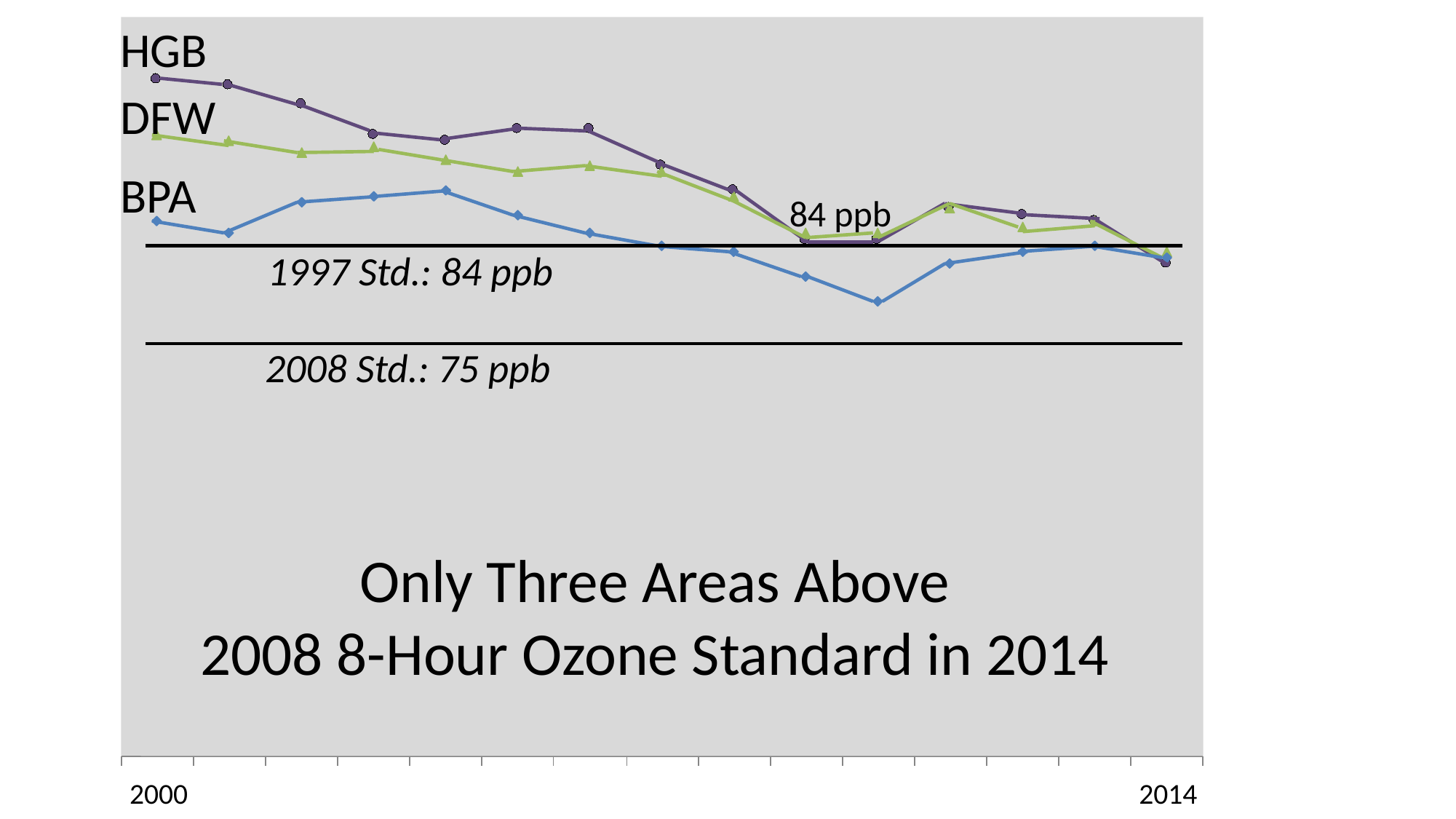

HGB

DFW

BPA

84 ppb

1997 Std.: 84 ppb

2008 Std.: 75 ppb
# Only Three Areas Above 2008 8-Hour Ozone Standard in 2014

2000
2014